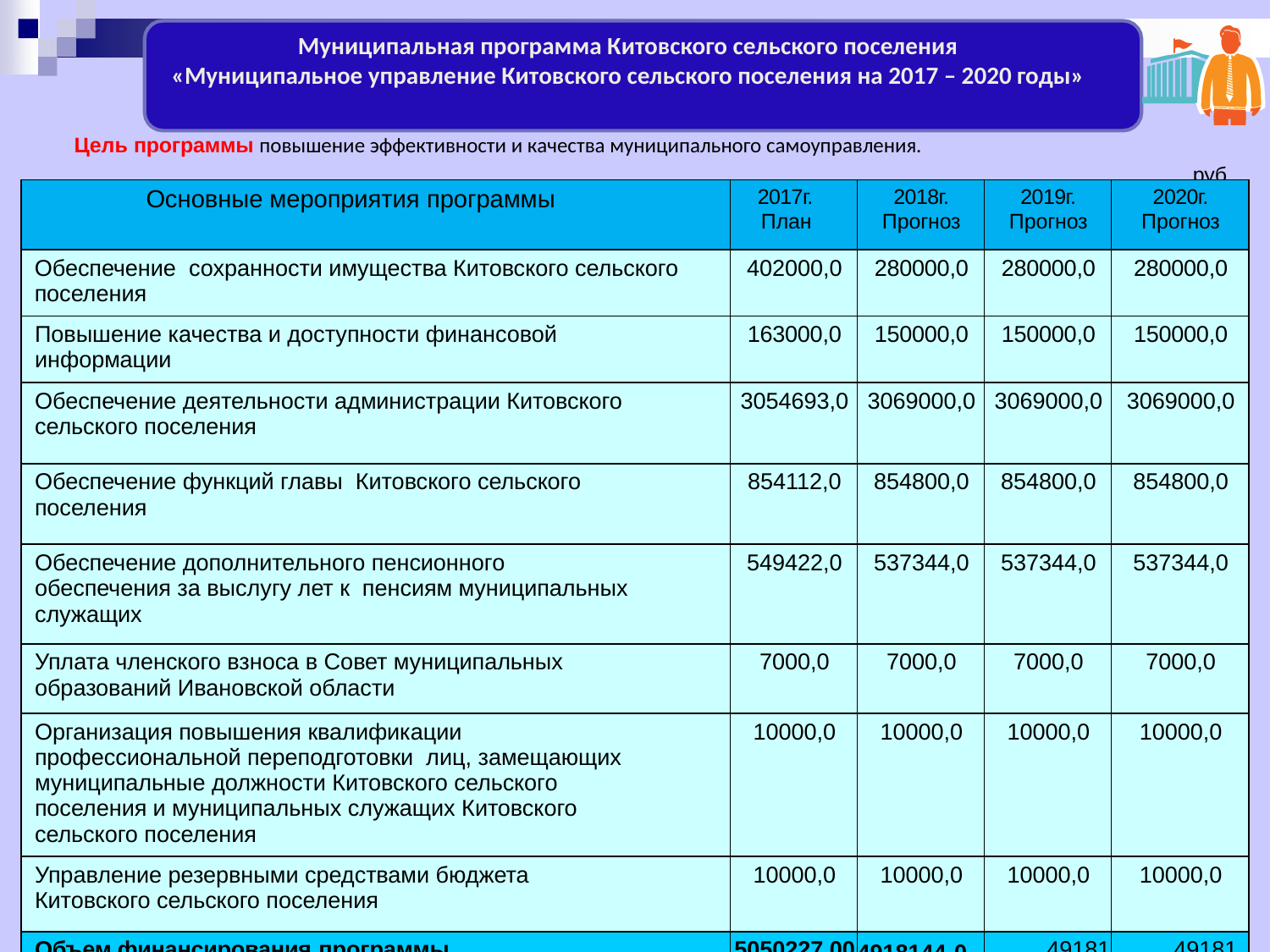

Муниципальная программа Китовского сельского поселения
«Муниципальное управление Китовского сельского поселения на 2017 – 2020 годы»

Цель программы повышение эффективности и качества муниципального самоуправления.
руб

.
| Основные мероприятия программы | 2017г. План | 2018г. Прогноз | 2019г. Прогноз | 2020г. Прогноз |
| --- | --- | --- | --- | --- |
| Обеспечение сохранности имущества Китовского сельского поселения | 402000,0 | 280000,0 | 280000,0 | 280000,0 |
| Повышение качества и доступности финансовой информации | 163000,0 | 150000,0 | 150000,0 | 150000,0 |
| Обеспечение деятельности администрации Китовского сельского поселения | 3054693,0 | 3069000,0 | 3069000,0 | 3069000,0 |
| Обеспечение функций главы Китовского сельского поселения | 854112,0 | 854800,0 | 854800,0 | 854800,0 |
| Обеспечение дополнительного пенсионного обеспечения за выслугу лет к пенсиям муниципальных служащих | 549422,0 | 537344,0 | 537344,0 | 537344,0 |
| Уплата членского взноса в Совет муниципальных образований Ивановской области | 7000,0 | 7000,0 | 7000,0 | 7000,0 |
| Организация повышения квалификации профессиональной переподготовки лиц, замещающих муниципальные должности Китовского сельского поселения и муниципальных служащих Китовского сельского поселения | 10000,0 | 10000,0 | 10000,0 | 10000,0 |
| Управление резервными средствами бюджета Китовского сельского поселения | 10000,0 | 10000,0 | 10000,0 | 10000,0 |
| Объем финансирования программы | 5050227,00 | 4918144,0 | 4918144,0 | 4918144,0 |